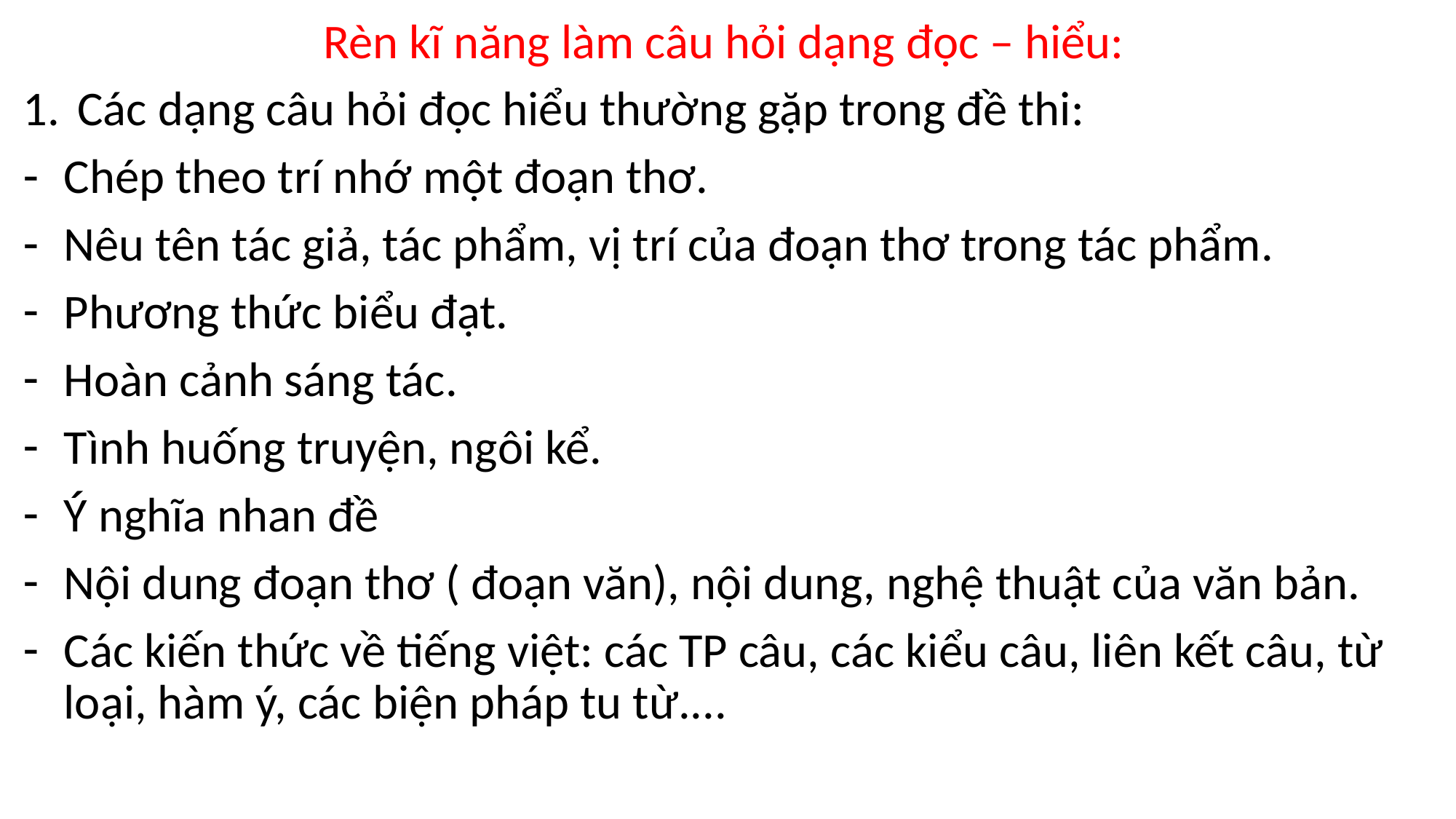

Rèn kĩ năng làm câu hỏi dạng đọc – hiểu:
Các dạng câu hỏi đọc hiểu thường gặp trong đề thi:
Chép theo trí nhớ một đoạn thơ.
Nêu tên tác giả, tác phẩm, vị trí của đoạn thơ trong tác phẩm.
Phương thức biểu đạt.
Hoàn cảnh sáng tác.
Tình huống truyện, ngôi kể.
Ý nghĩa nhan đề
Nội dung đoạn thơ ( đoạn văn), nội dung, nghệ thuật của văn bản.
Các kiến thức về tiếng việt: các TP câu, các kiểu câu, liên kết câu, từ loại, hàm ý, các biện pháp tu từ....